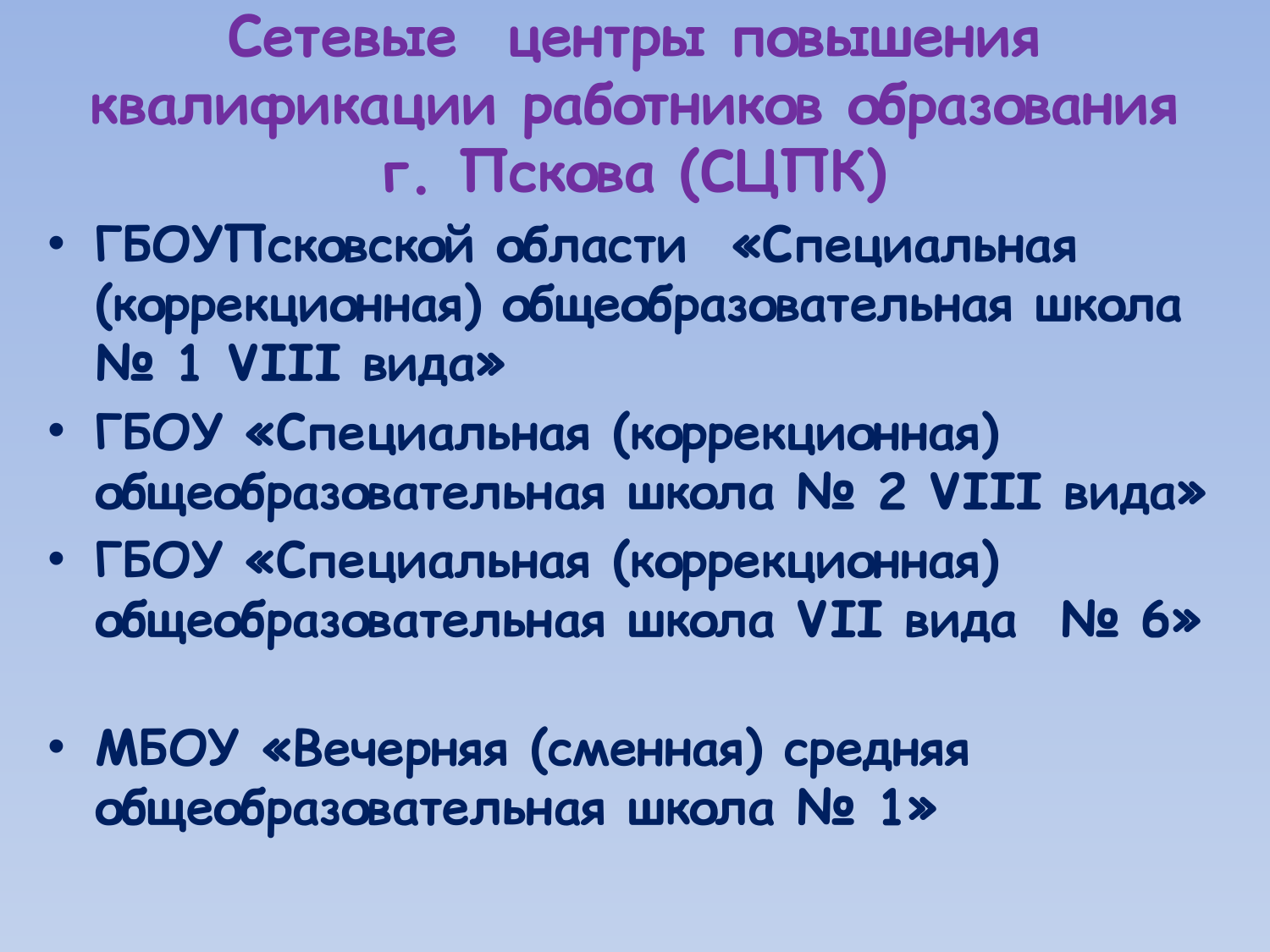

# Сетевые  центры повышения квалификации работников образования г. Пскова (СЦПК)
ГБОУПсковской области  «Специальная (коррекционная) общеобразовательная школа № 1 VIII вида»
ГБОУ «Специальная (коррекционная) общеобразовательная школа № 2 VIII вида»
ГБОУ «Специальная (коррекционная) общеобразовательная школа VII вида  № 6»
МБОУ «Вечерняя (сменная) средняя общеобразовательная школа № 1»